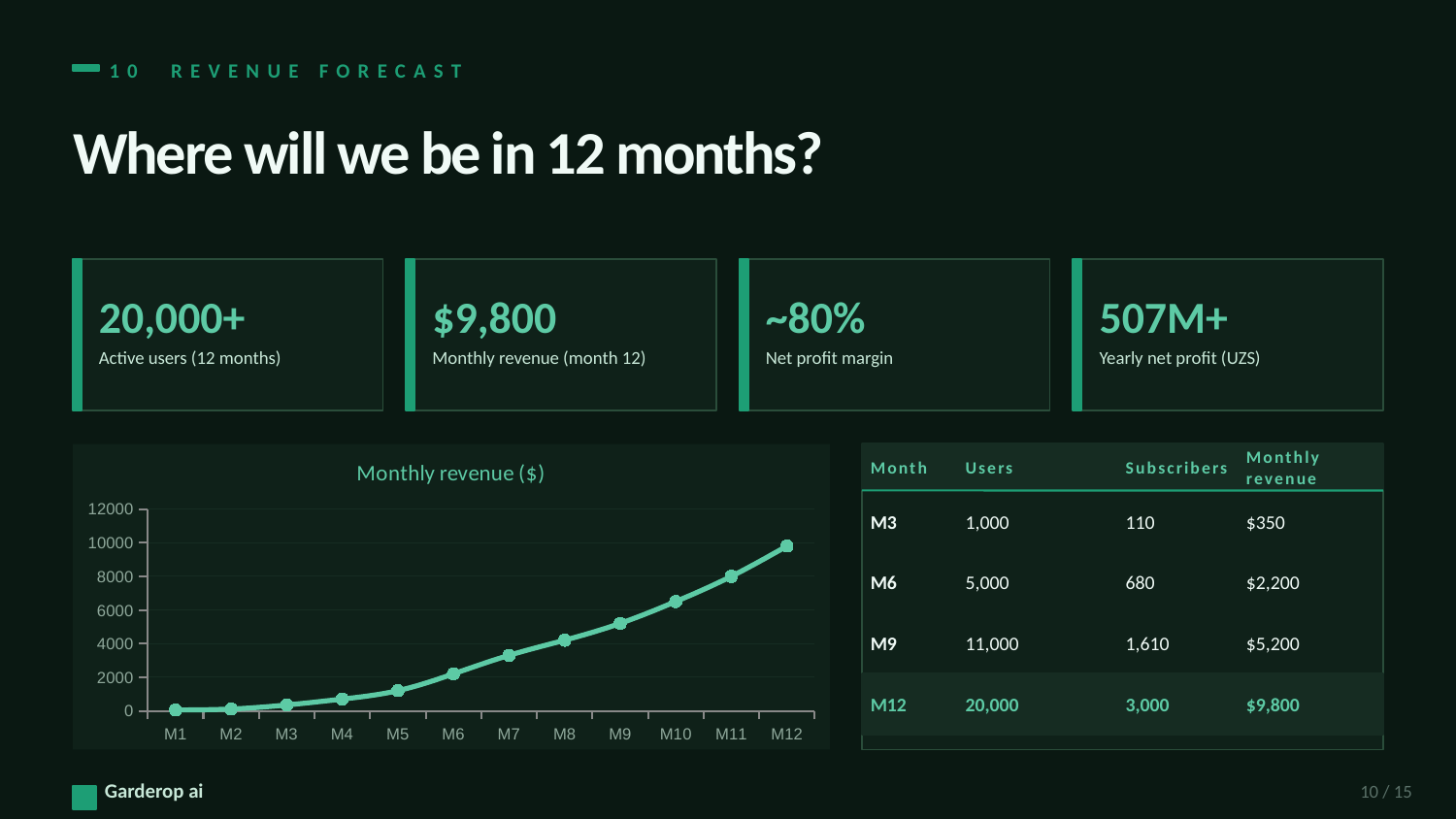

10  REVENUE FORECAST

Where will we be in 12 months?

20,000+
$9,800
~80%
507M+
Active users (12 months)
Monthly revenue (month 12)
Net profit margin
Yearly net profit (UZS)

### Chart: Monthly revenue ($)

| Category | Monthly revenue ($) |
|---|---|
| M1 | 50.0 |
| M2 | 110.0 |
| M3 | 350.0 |
| M4 | 700.0 |
| M5 | 1200.0 |
| M6 | 2200.0 |
| M7 | 3300.0 |
| M8 | 4200.0 |
| M9 | 5200.0 |
| M10 | 6500.0 |
| M11 | 8000.0 |
| M12 | 9800.0 |

Month

Users

Subscribers

Monthly revenue

M3
1,000
110
$350
M6
5,000
680
$2,200
M9
11,000
1,610
$5,200

M12
20,000
3,000
$9,800
Garderop ai
10 / 15